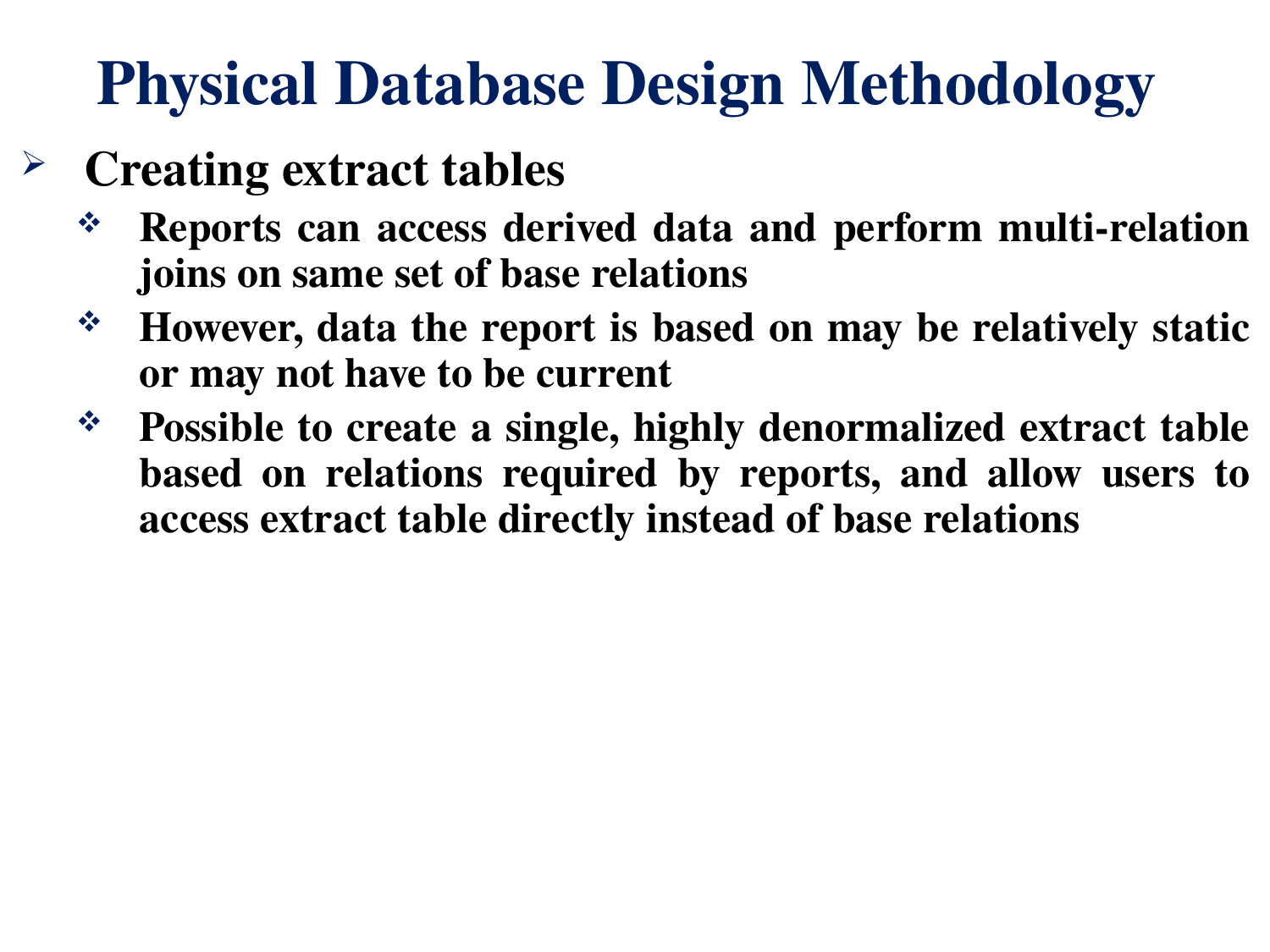

# Physical Database Design Methodology
Creating extract tables
Reports can access derived data and perform multi-relation joins on same set of base relations
However, data the report is based on may be relatively static or may not have to be current
Possible to create a single, highly denormalized extract table based on relations required by reports, and allow users to access extract table directly instead of base relations